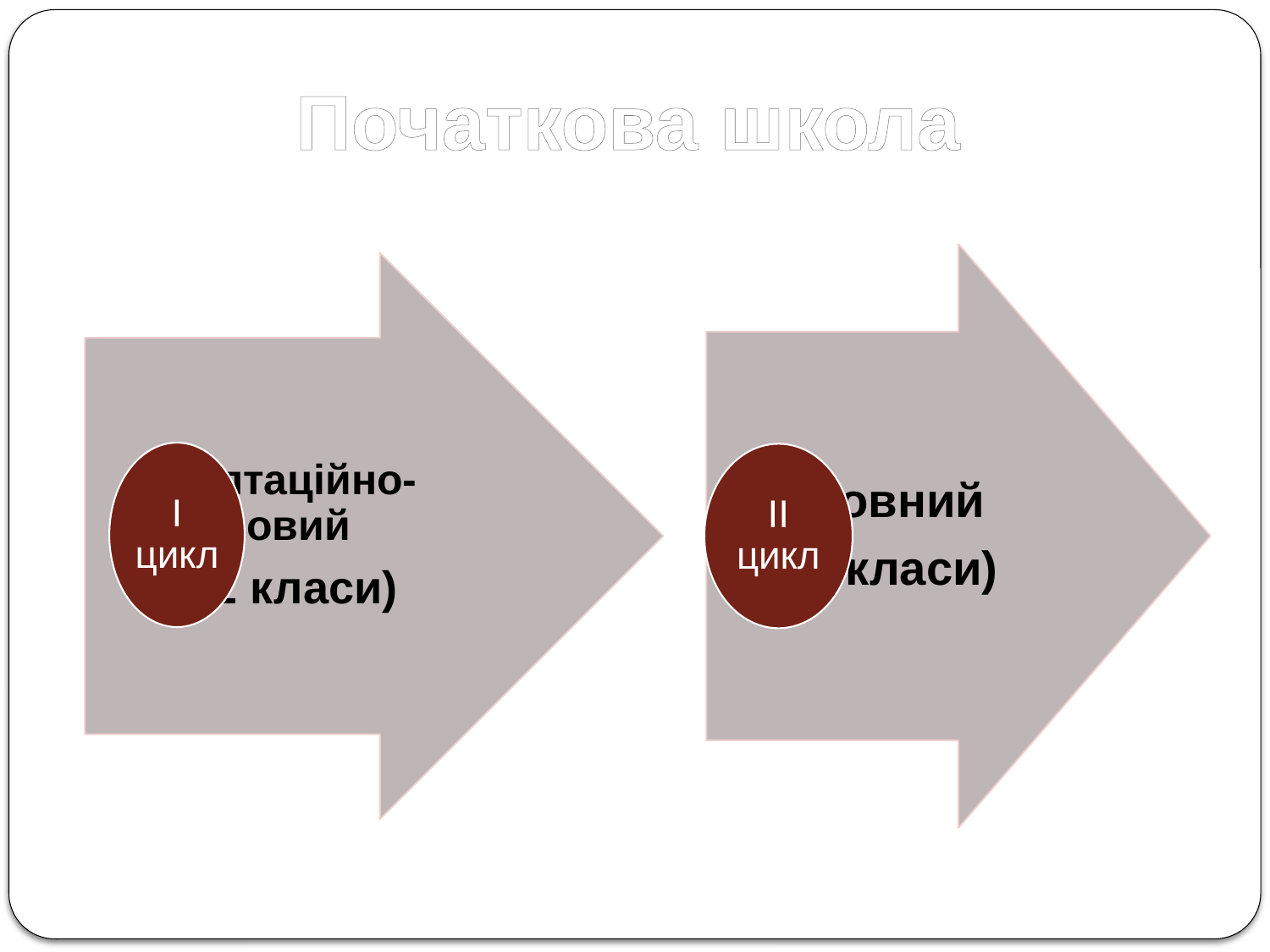

Початкова школа
Адаптаційно-ігровий
(1-2 класи)
І цикл
Основний
(3-4 класи)
ІІ цикл